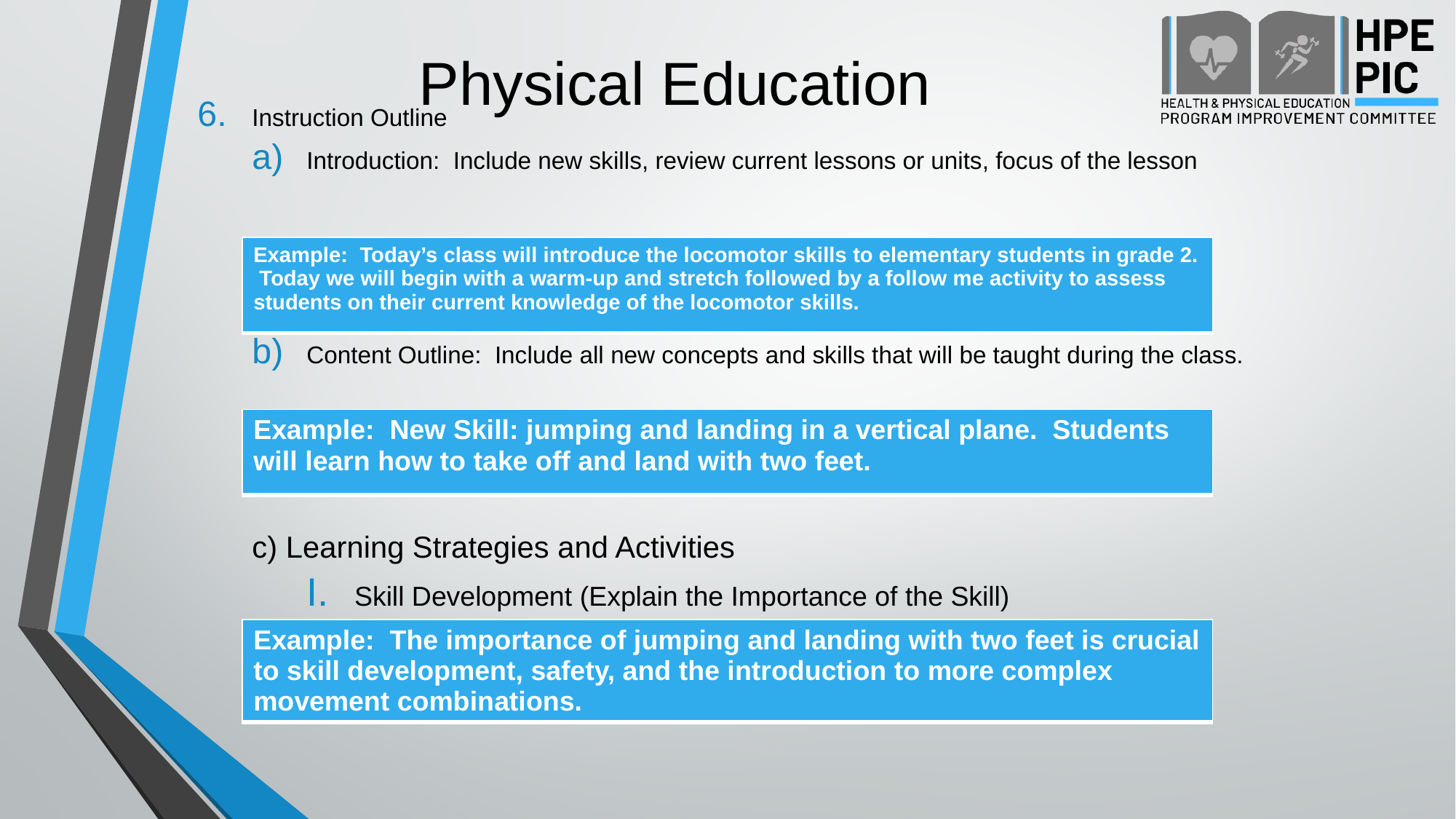

# Physical Education
Instruction Outline
Introduction:  Include new skills, review current lessons or units, focus of the lesson

Content Outline:  Include all new concepts and skills that will be taught during the class.

c) Learning Strategies and Activities
Skill Development (Explain the Importance of the Skill)

| Example: Today’s class will introduce the locomotor skills to elementary students in grade 2. Today we will begin with a warm-up and stretch followed by a follow me activity to assess students on their current knowledge of the locomotor skills. |
| --- |
| Example: New Skill: jumping and landing in a vertical plane. Students will learn how to take off and land with two feet. |
| --- |
| Example: The importance of jumping and landing with two feet is crucial to skill development, safety, and the introduction to more complex movement combinations. |
| --- |